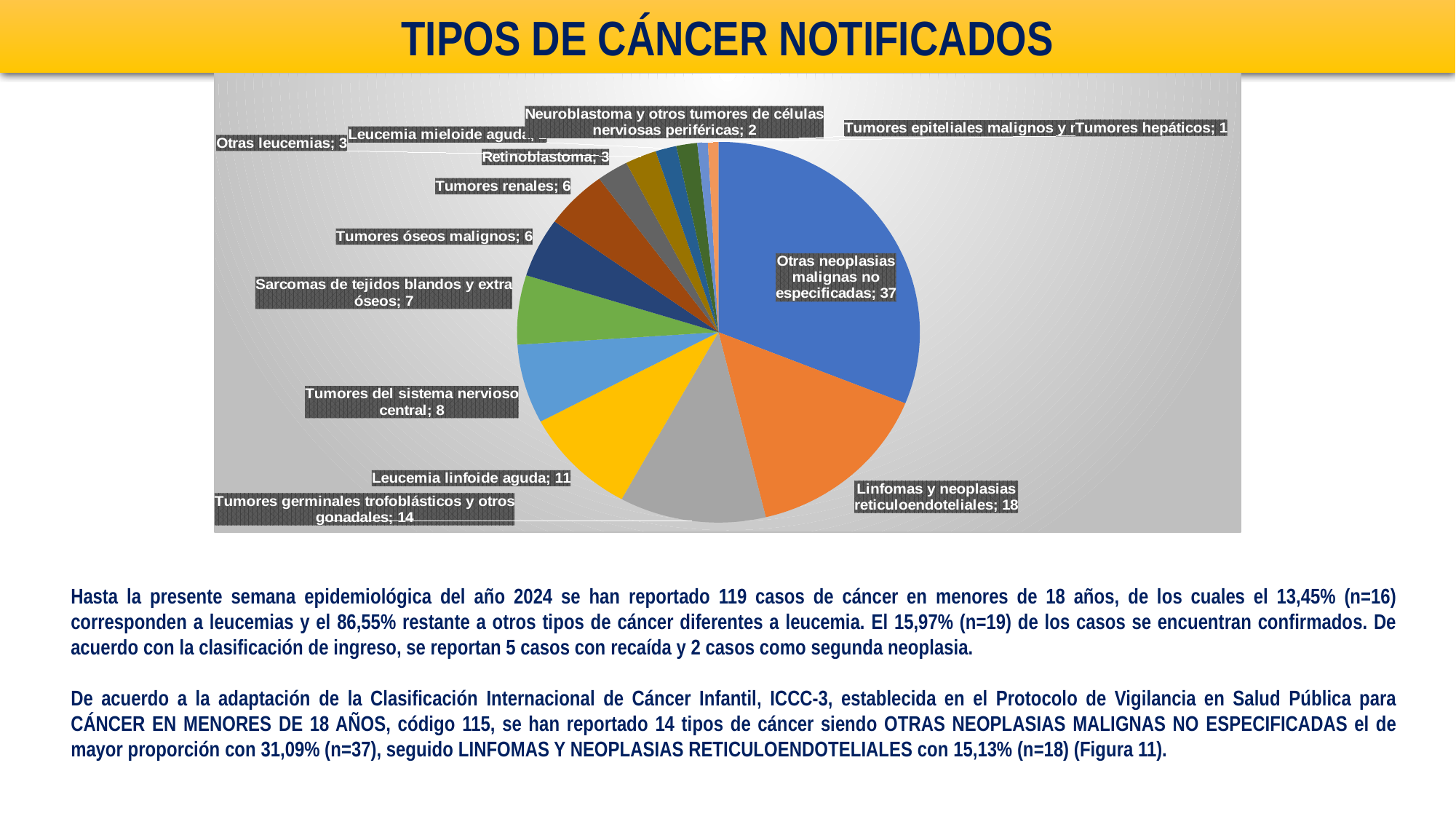

TIPOS DE CÁNCER NOTIFICADOS

### Chart

| Category |  |
|---|---|
| Otras neoplasias malignas no especificadas | 37.0 |
| Linfomas y neoplasias reticuloendoteliales | 18.0 |
| Tumores germinales trofoblásticos y otros gonadales | 14.0 |
| Leucemia linfoide aguda | 11.0 |
| Tumores del sistema nervioso central | 8.0 |
| Sarcomas de tejidos blandos y extra óseos | 7.0 |
| Tumores óseos malignos | 6.0 |
| Tumores renales | 6.0 |
| Retinoblastoma | 3.0 |
| Otras leucemias | 3.0 |
| Leucemia mieloide aguda | 2.0 |
| Neuroblastoma y otros tumores de células nerviosas periféricas | 2.0 |
| Tumores epiteliales malignos y melanoma | 1.0 |
| Tumores hepáticos | 1.0 |
Hasta la presente semana epidemiológica del año 2024 se han reportado 119 casos de cáncer en menores de 18 años, de los cuales el 13,45% (n=16) corresponden a leucemias y el 86,55% restante a otros tipos de cáncer diferentes a leucemia. El 15,97% (n=19) de los casos se encuentran confirmados. De acuerdo con la clasificación de ingreso, se reportan 5 casos con recaída y 2 casos como segunda neoplasia.

De acuerdo a la adaptación de la Clasificación Internacional de Cáncer Infantil, ICCC-3, establecida en el Protocolo de Vigilancia en Salud Pública para CÁNCER EN MENORES DE 18 AÑOS, código 115, se han reportado 14 tipos de cáncer siendo OTRAS NEOPLASIAS MALIGNAS NO ESPECIFICADAS el de mayor proporción con 31,09% (n=37), seguido LINFOMAS Y NEOPLASIAS RETICULOENDOTELIALES con 15,13% (n=18) (Figura 11).